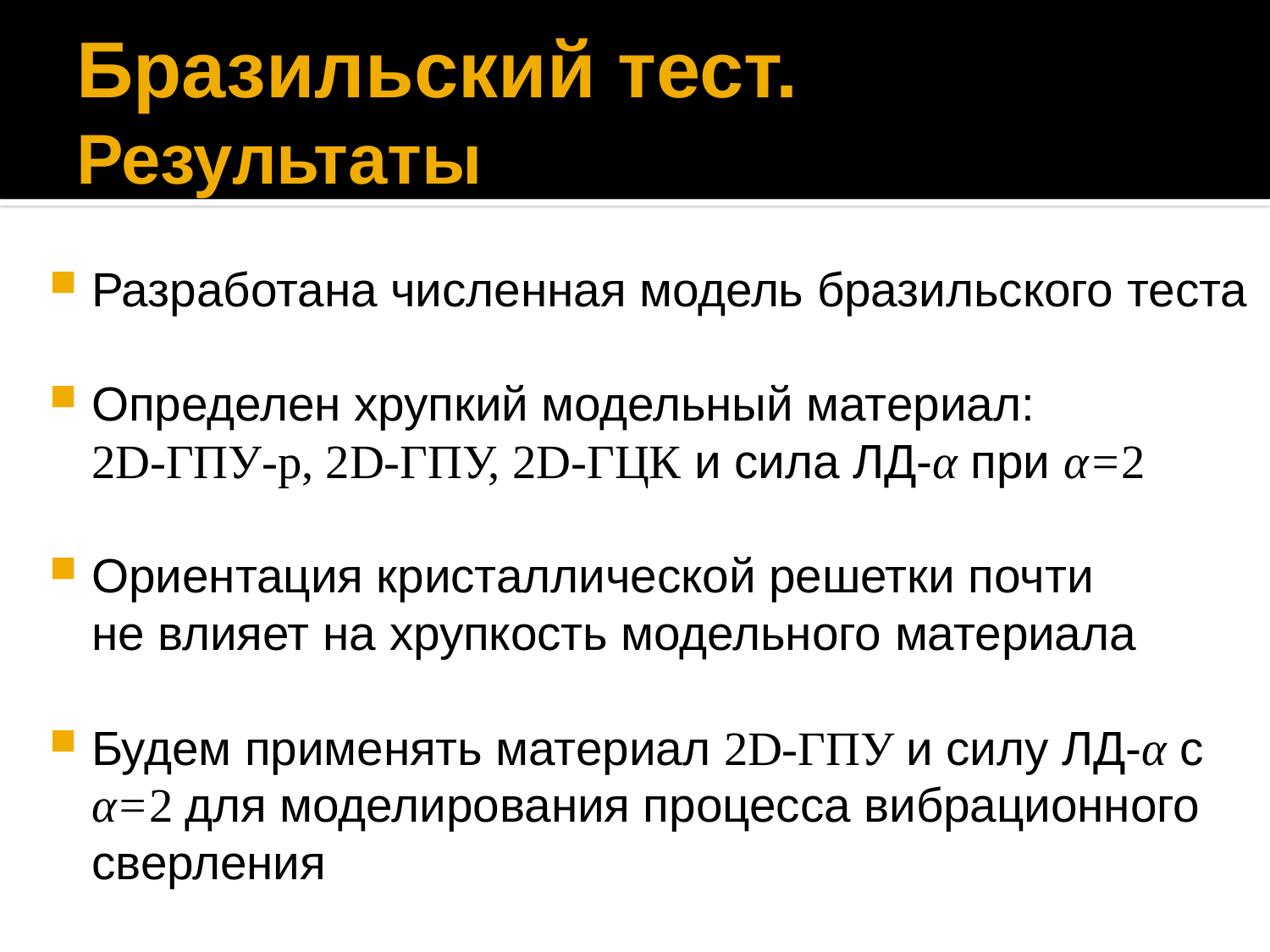

# Бразильский тест. Результаты
Разработана численная модель бразильского теста
Определен хрупкий модельный материал:
2D-ГПУ-р, 2D-ГПУ, 2D-ГЦК и сила ЛД-α при α=2

Ориентация кристаллической решетки почти
не влияет на хрупкость модельного материала

Будем применять материал 2D-ГПУ и силу ЛД-α с α=2 для моделирования процесса вибрационного сверления